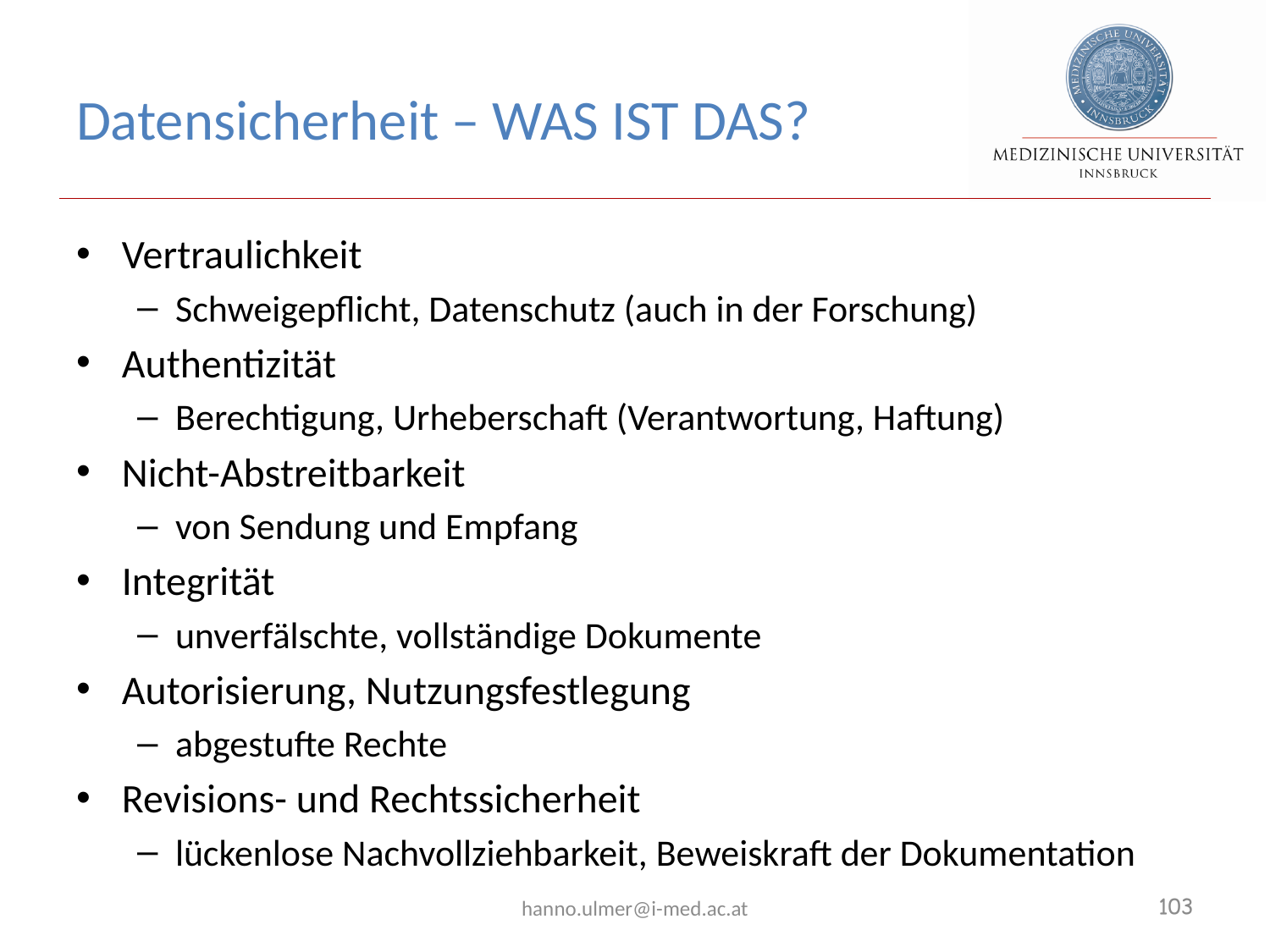

# Datensicherheit – WAS IST DAS?
Vertraulichkeit
Schweigepflicht, Datenschutz (auch in der Forschung)
Authentizität
Berechtigung, Urheberschaft (Verantwortung, Haftung)
Nicht-Abstreitbarkeit
von Sendung und Empfang
Integrität
unverfälschte, vollständige Dokumente
Autorisierung, Nutzungsfestlegung
abgestufte Rechte
Revisions- und Rechtssicherheit
lückenlose Nachvollziehbarkeit, Beweiskraft der Dokumentation

hanno.ulmer@i-med.ac.at
103